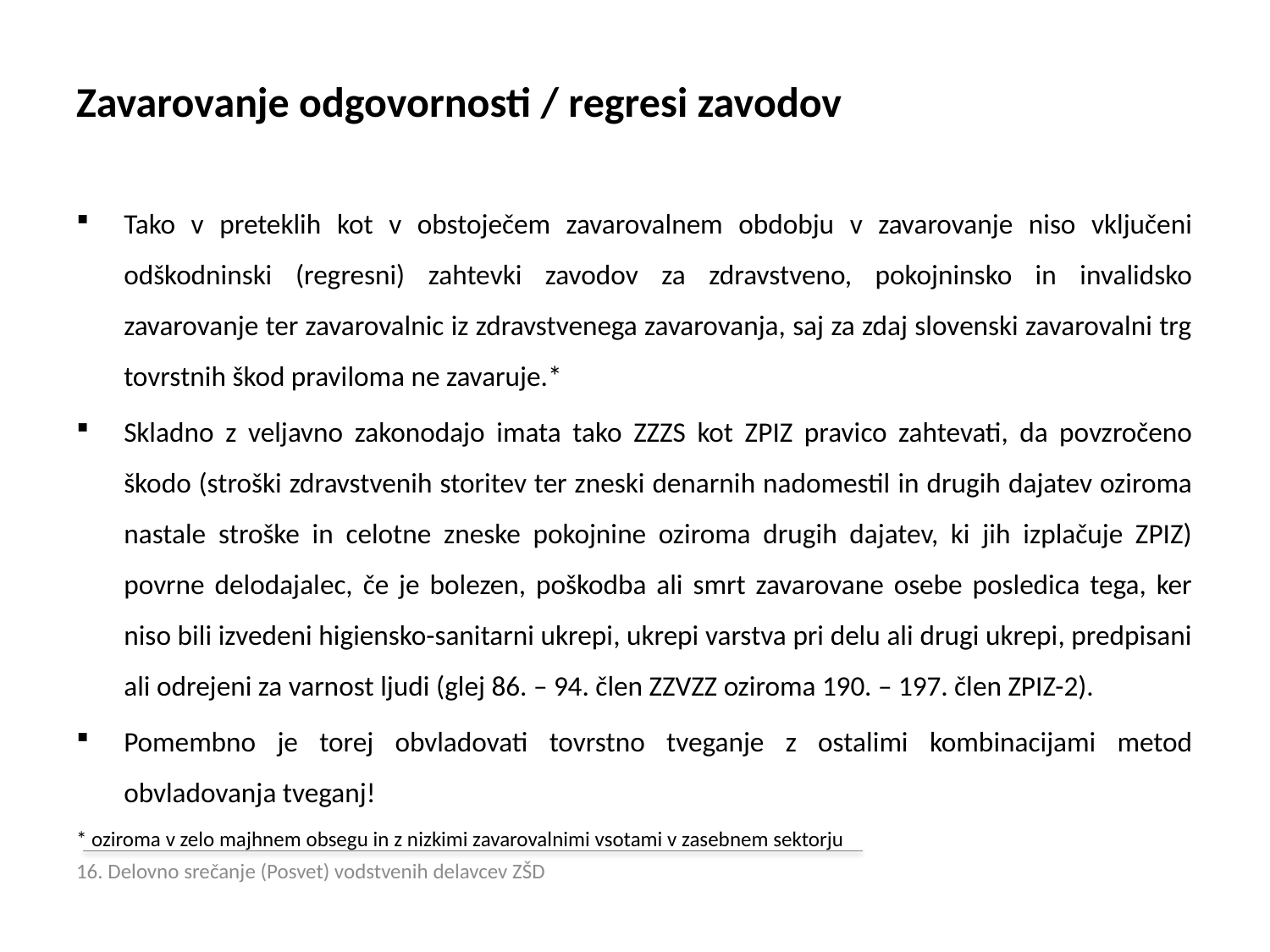

# Zavarovanje odgovornosti / regresi zavodov
Tako v preteklih kot v obstoječem zavarovalnem obdobju v zavarovanje niso vključeni odškodninski (regresni) zahtevki zavodov za zdravstveno, pokojninsko in invalidsko zavarovanje ter zavarovalnic iz zdravstvenega zavarovanja, saj za zdaj slovenski zavarovalni trg tovrstnih škod praviloma ne zavaruje.*
Skladno z veljavno zakonodajo imata tako ZZZS kot ZPIZ pravico zahtevati, da povzročeno škodo (stroški zdravstvenih storitev ter zneski denarnih nadomestil in drugih dajatev oziroma nastale stroške in celotne zneske pokojnine oziroma drugih dajatev, ki jih izplačuje ZPIZ) povrne delodajalec, če je bolezen, poškodba ali smrt zavarovane osebe posledica tega, ker niso bili izvedeni higiensko-sanitarni ukrepi, ukrepi varstva pri delu ali drugi ukrepi, predpisani ali odrejeni za varnost ljudi (glej 86. – 94. člen ZZVZZ oziroma 190. – 197. člen ZPIZ-2).
Pomembno je torej obvladovati tovrstno tveganje z ostalimi kombinacijami metod obvladovanja tveganj!
* oziroma v zelo majhnem obsegu in z nizkimi zavarovalnimi vsotami v zasebnem sektorju

16. Delovno srečanje (Posvet) vodstvenih delavcev ZŠD